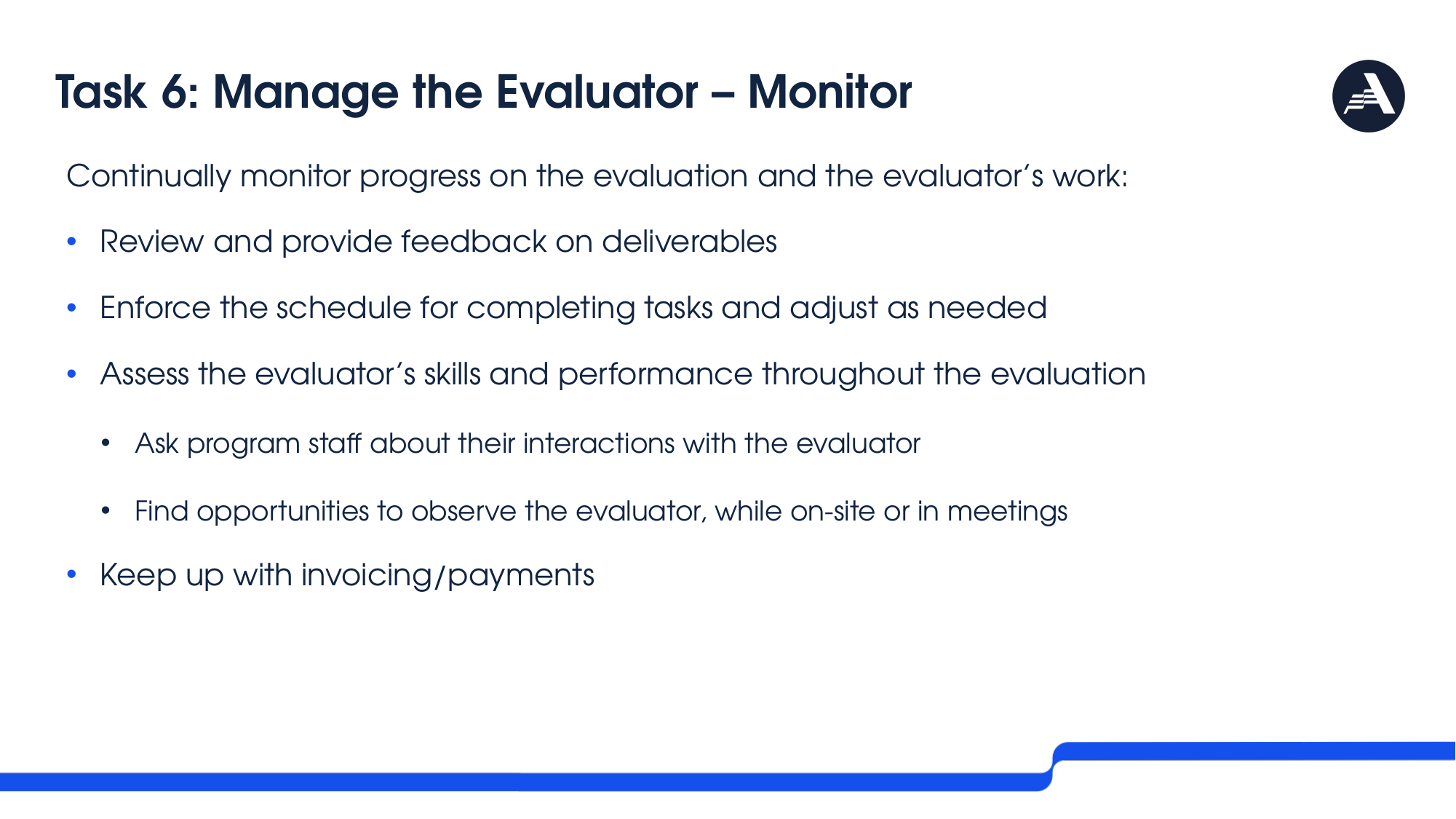

# Task 6: Manage the Evaluator – Monitor

Continually monitor progress on the evaluation and the evaluator’s work:
Review and provide feedback on deliverables
Enforce the schedule for completing tasks and adjust as needed
Assess the evaluator’s skills and performance throughout the evaluation
Ask program staff about their interactions with the evaluator
Find opportunities to observe the evaluator, while on-site or in meetings
Keep up with invoicing/payments